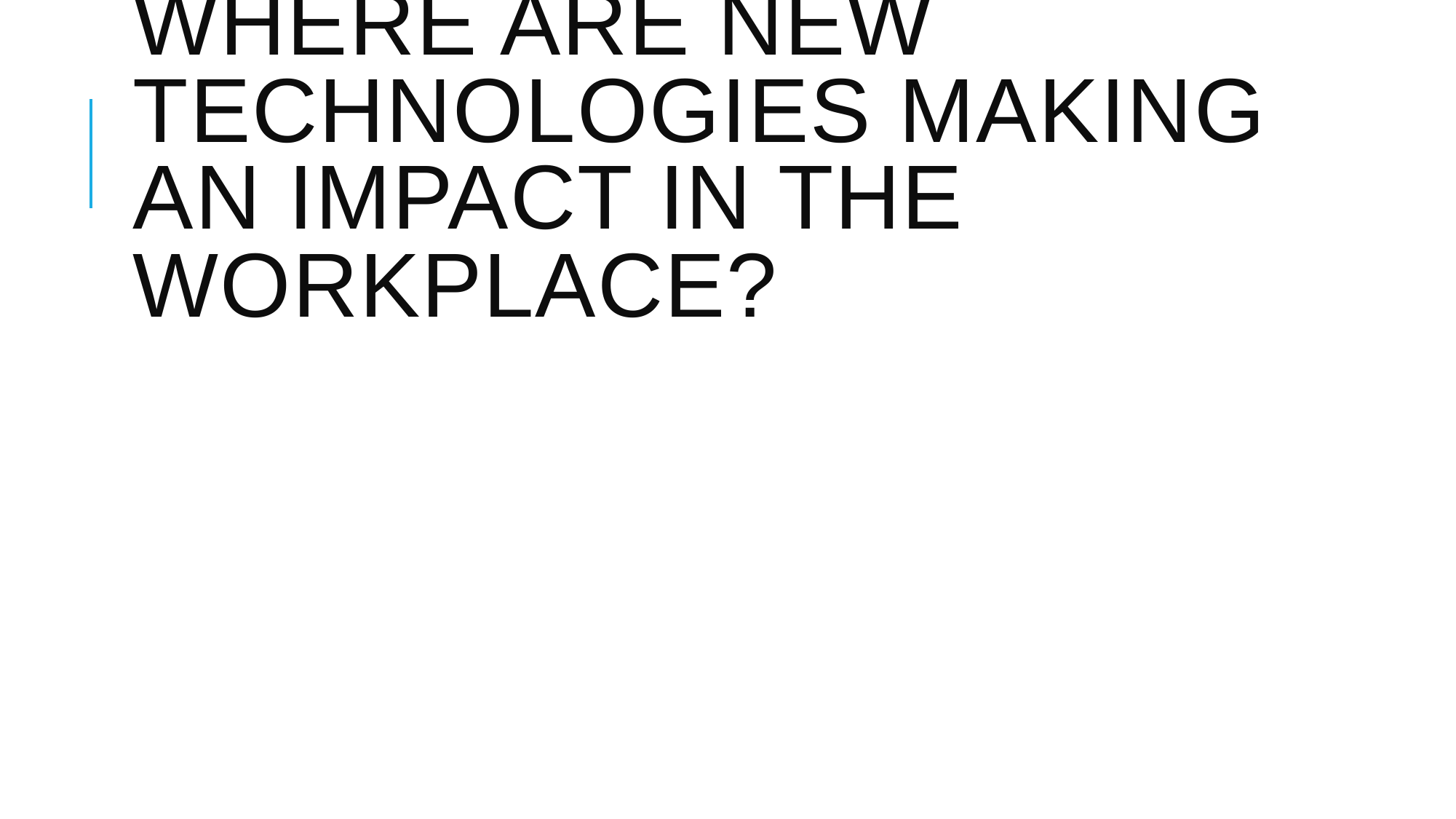

# Where are new technologies making an impact in the workplace?